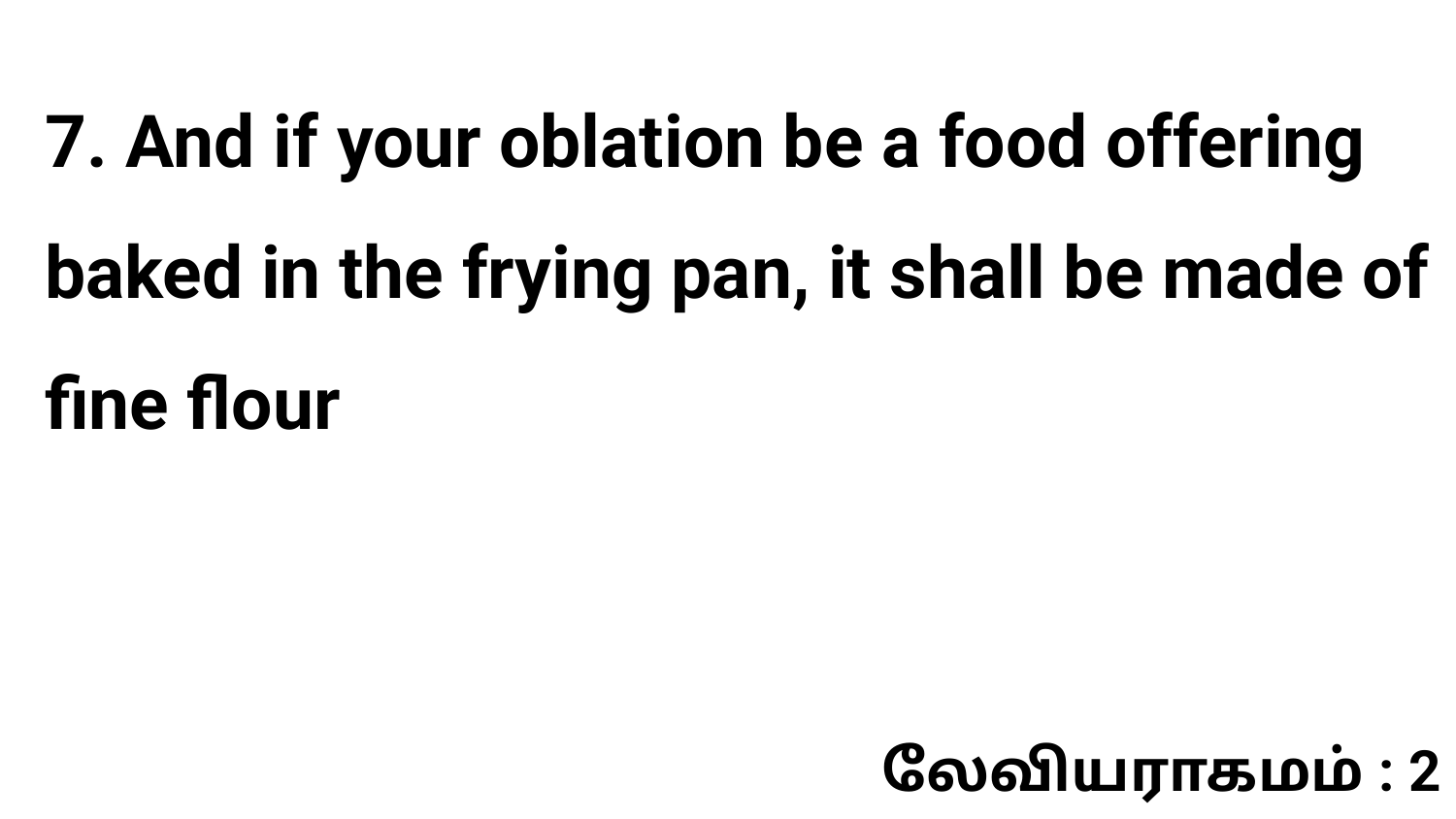

7. And if your oblation be a food offering baked in the frying pan, it shall be made of fine flour
லேவியராகமம் : 2